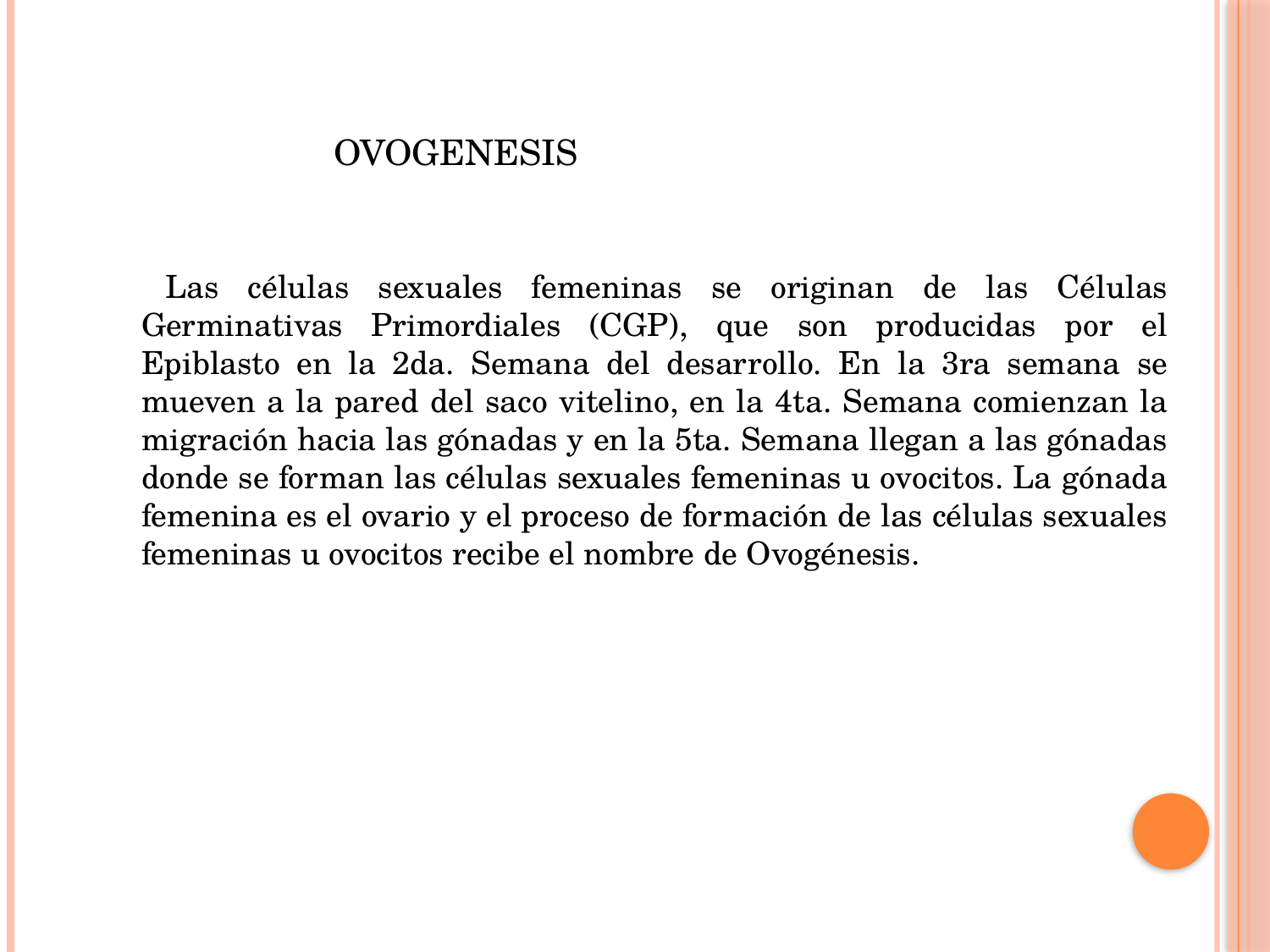

OVOGENESIS

Las células sexuales femeninas se originan de las Células Germinativas Primordiales (CGP), que son producidas por el Epiblasto en la 2da. Semana del desarrollo. En la 3ra semana se mueven a la pared del saco vitelino, en la 4ta. Semana comienzan la migración hacia las gónadas y en la 5ta. Semana llegan a las gónadas donde se forman las células sexuales femeninas u ovocitos. La gónada femenina es el ovario y el proceso de formación de las células sexuales femeninas u ovocitos recibe el nombre de Ovogénesis.